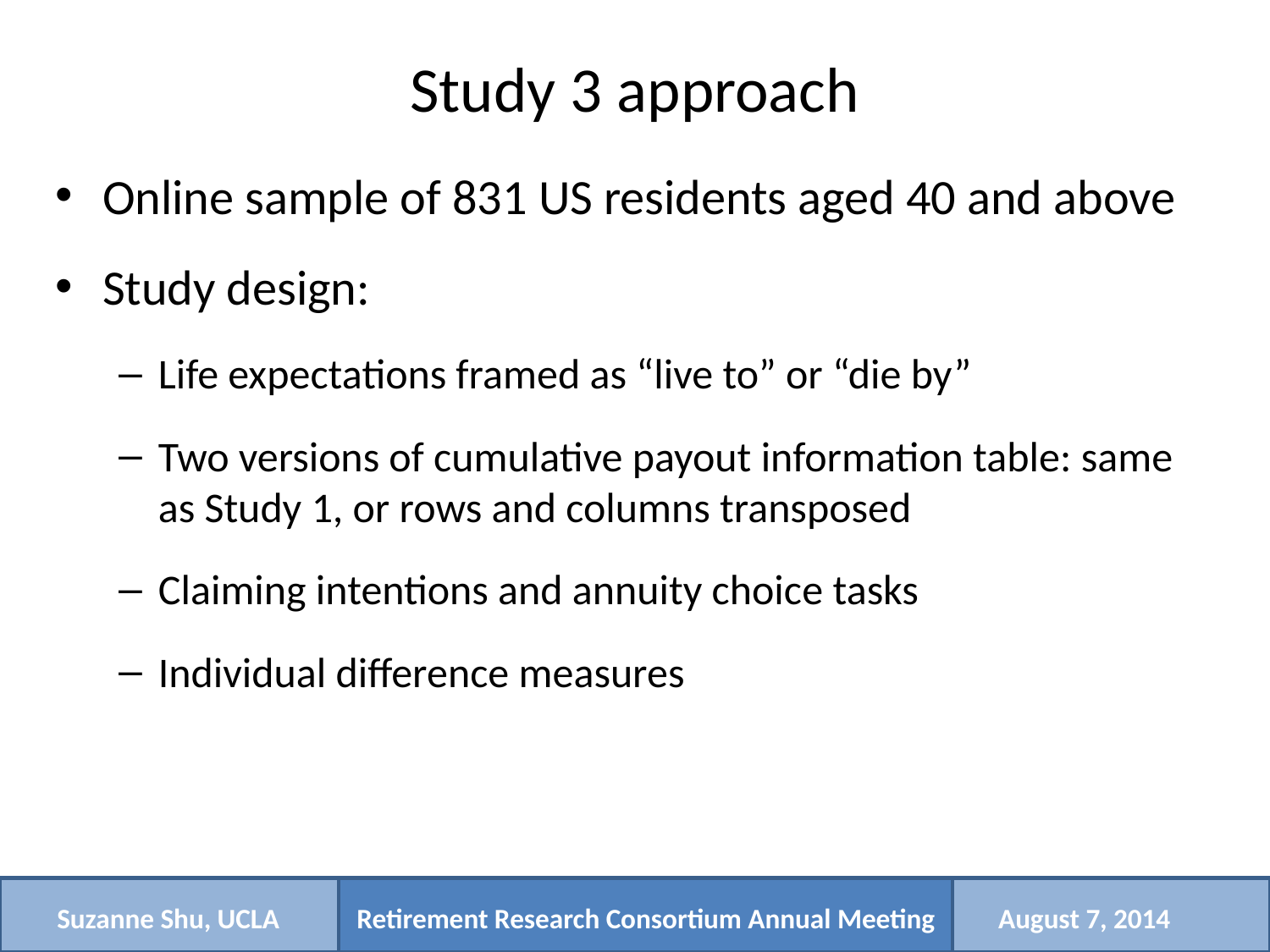

# Study 3 approach
Online sample of 831 US residents aged 40 and above
Study design:
Life expectations framed as “live to” or “die by”
Two versions of cumulative payout information table: same as Study 1, or rows and columns transposed
Claiming intentions and annuity choice tasks
Individual difference measures